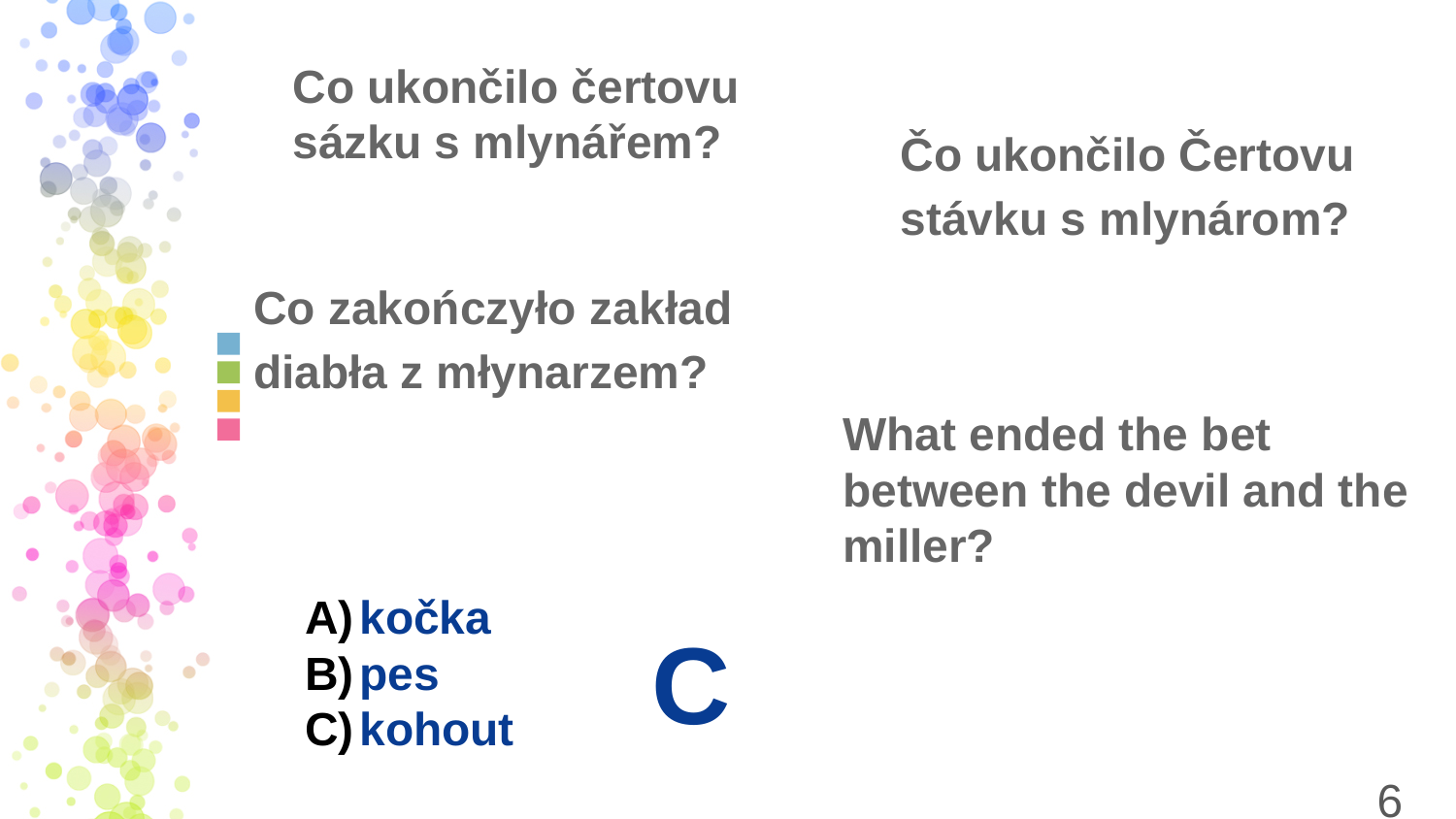

Co ukončilo čertovu sázku s mlynářem?
Čo ukončilo Čertovu stávku s mlynárom?
Co zakończyło zakład diabła z młynarzem?

What ended the bet between the devil and the miller?
kočka
pes
kohout
C
6